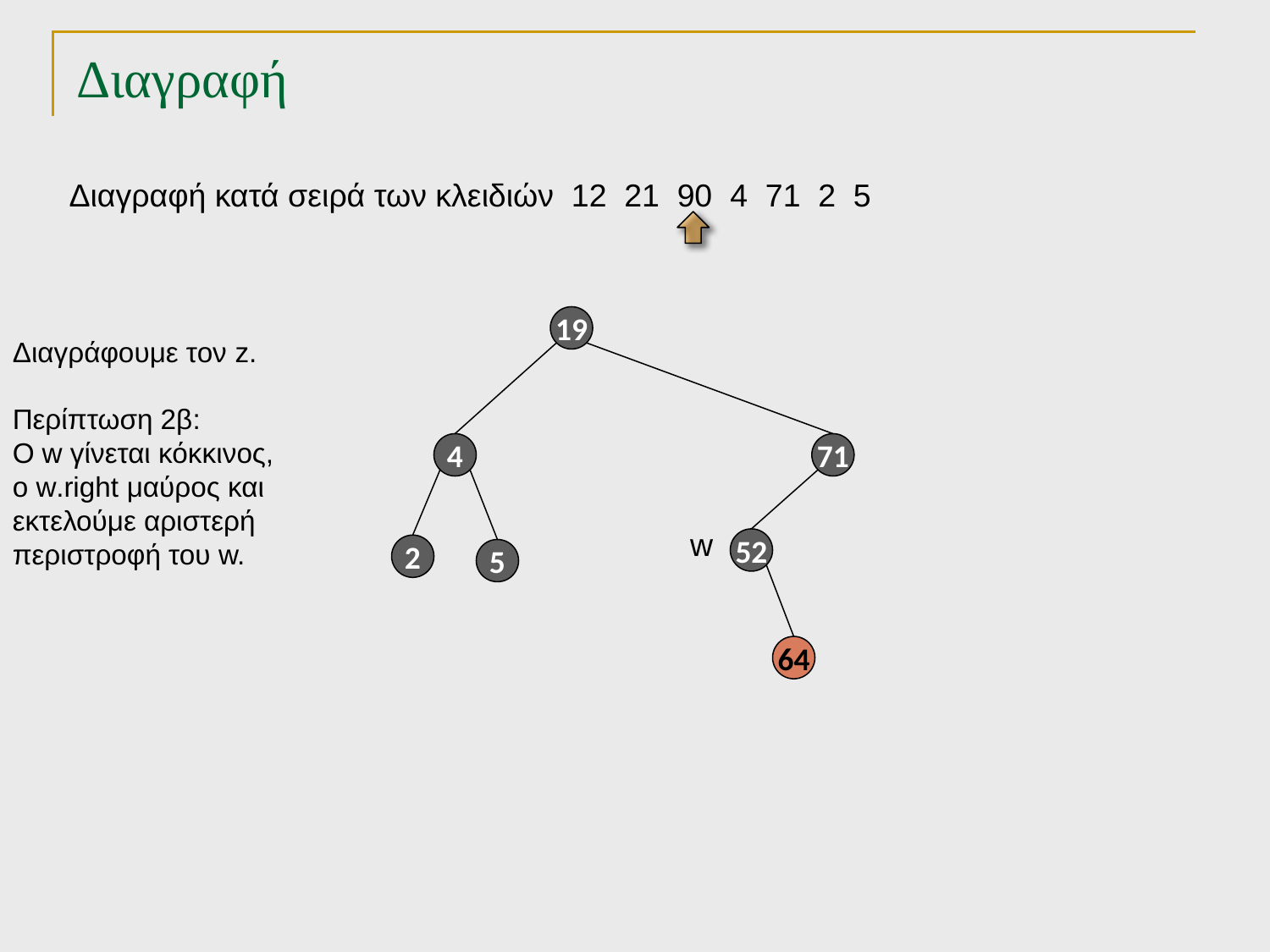

# Διαγραφή
Διαγραφή κατά σειρά των κλειδιών  12  21  90  4  71  2  5

19
Διαγράφουμε τον z.

Περίπτωση 2β:
Ο w γίνεται κόκκινος,
ο w.right μαύρος και εκτελούμε αριστερή περιστροφή του w.
4
71
w
52
2
5
64

TexPoint fonts used in EMF.
Read the TexPoint manual before you delete this box.: AAAAA